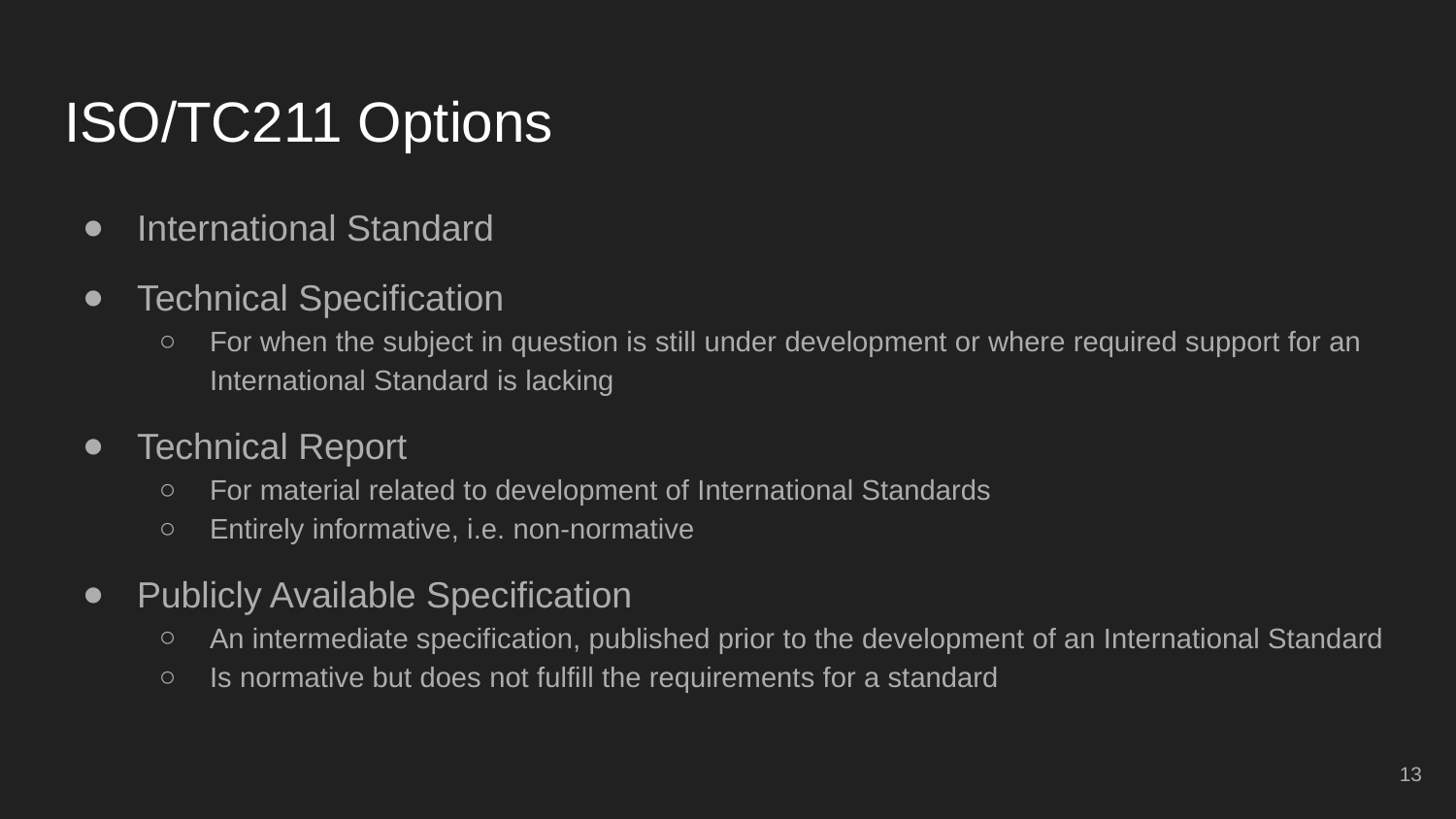

# ISO/TC211 Options
International Standard
Technical Specification
For when the subject in question is still under development or where required support for an International Standard is lacking
Technical Report
For material related to development of International Standards
Entirely informative, i.e. non-normative
Publicly Available Specification
An intermediate specification, published prior to the development of an International Standard
Is normative but does not fulfill the requirements for a standard
13